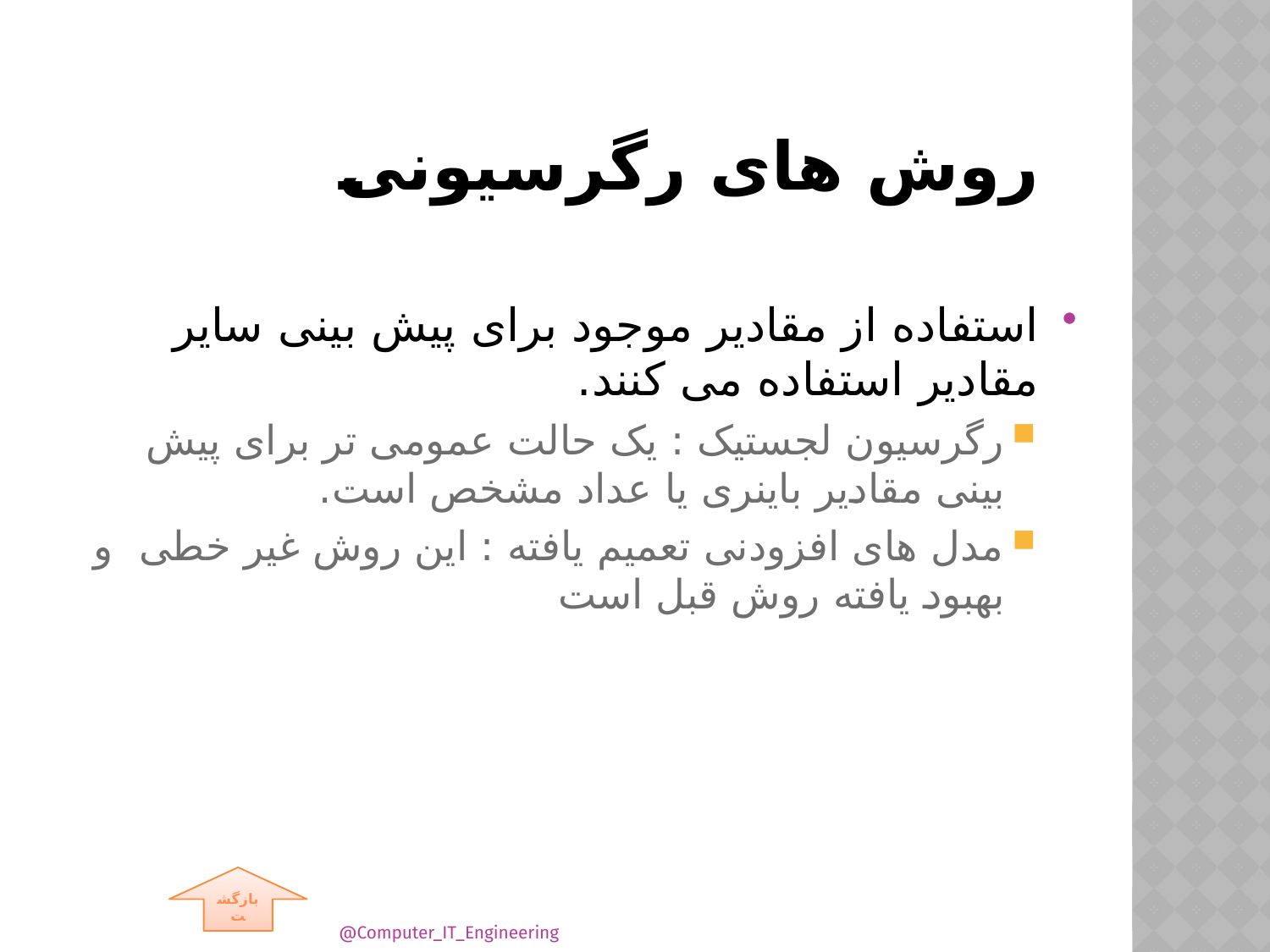

# روش های رگرسیونی

استفاده از مقادیر موجود برای پیش بینی سایر مقادیر استفاده می کنند.
رگرسیون لجستیک : یک حالت عمومی تر برای پیش بینی مقادیر باینری یا عداد مشخص است.
مدل های افزودنی تعمیم یافته : این روش غیر خطی  و بهبود یافته روش قبل است

بازگشت
@Computer_IT_Engineering